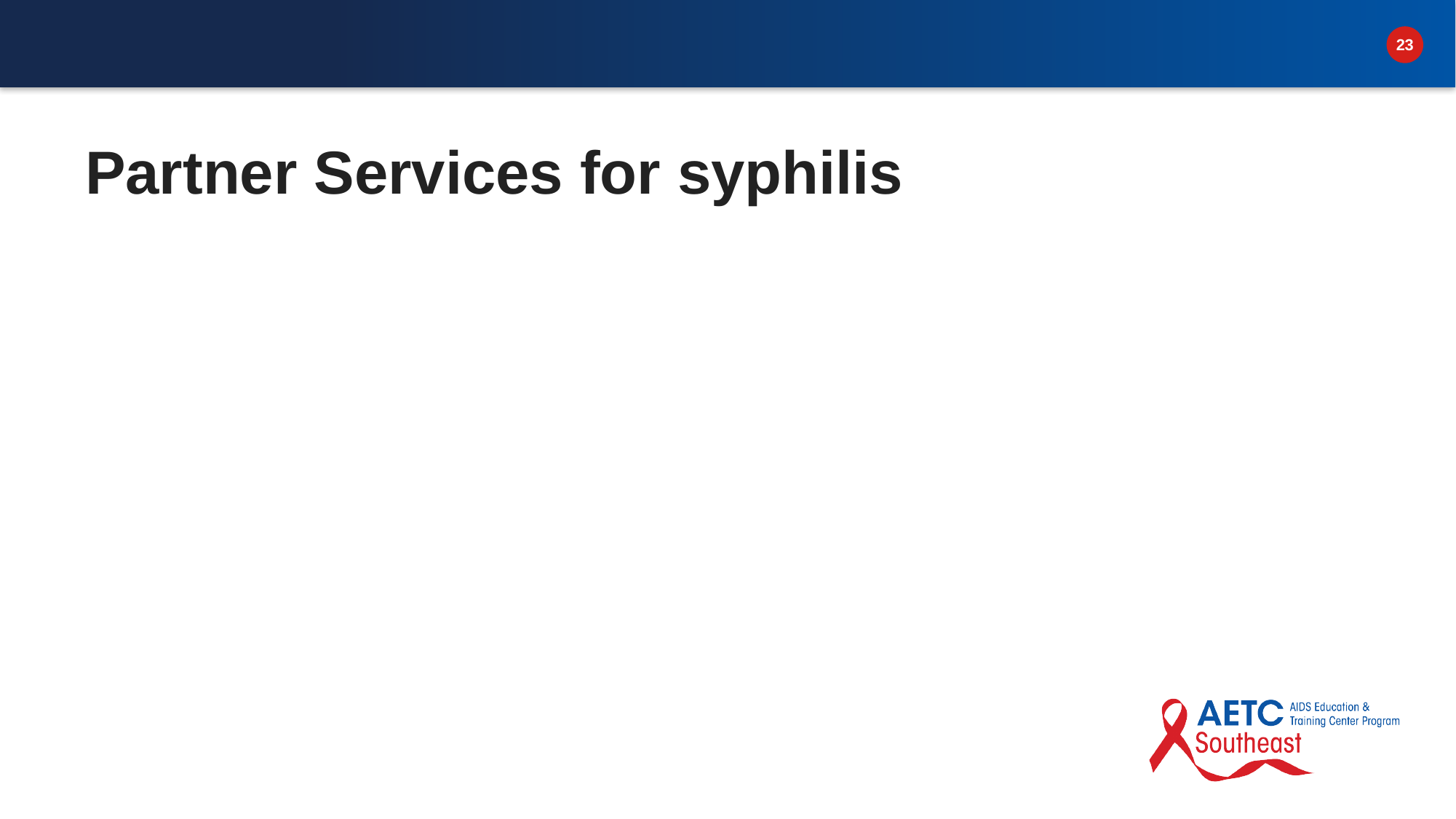

RCTs
Peterman 1997:	3 approaches had similar success locating and treating partners
		optimal strategy depended on location; no diff in partners treated 		   	with or without DIS

Brewer 2005:	cues during interviewing can increase #partners elicited

Kerani 2025:	contacted men and asked them to recall what PM services they 			  	received, if any.
		No diff in partners notified by recall bias, large % of people declined 		  	to participate

# Partner Services for syphilis